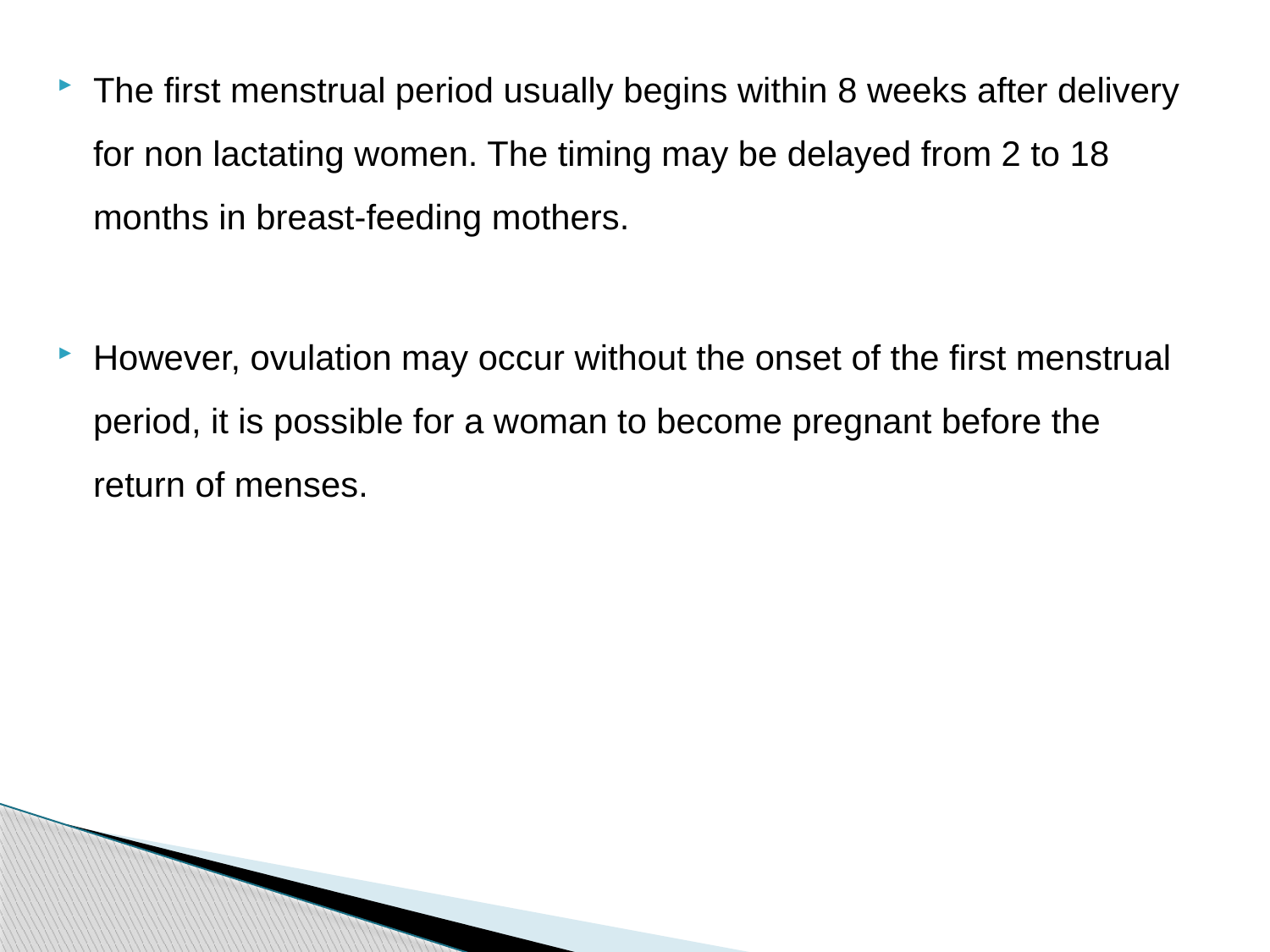

The first menstrual period usually begins within 8 weeks after delivery for non lactating women. The timing may be delayed from 2 to 18 months in breast-feeding mothers.

However, ovulation may occur without the onset of the first menstrual period, it is possible for a woman to become pregnant before the return of menses.